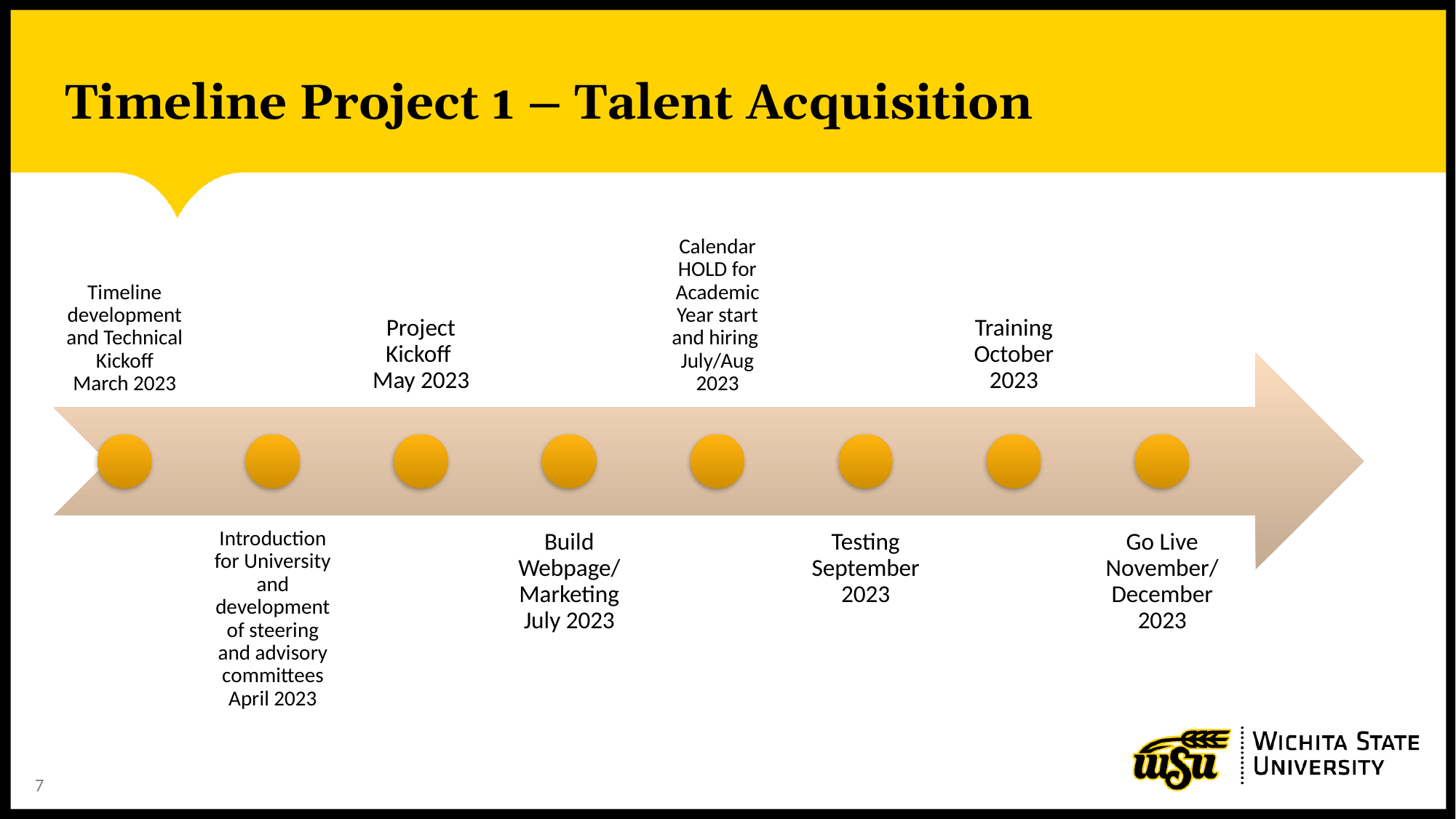

# Timeline Project 1 – Talent Acquisition
Timeline development and Technical Kickoff March 2023
Introduction for University and development of steering and advisory committees April 2023
Project Kickoff  May 2023
Build Webpage/Marketing July 2023
Calendar HOLD for Academic Year start and hiring  July/Aug 2023
Testing September 2023
Training October 2023
Go Live November/December 2023